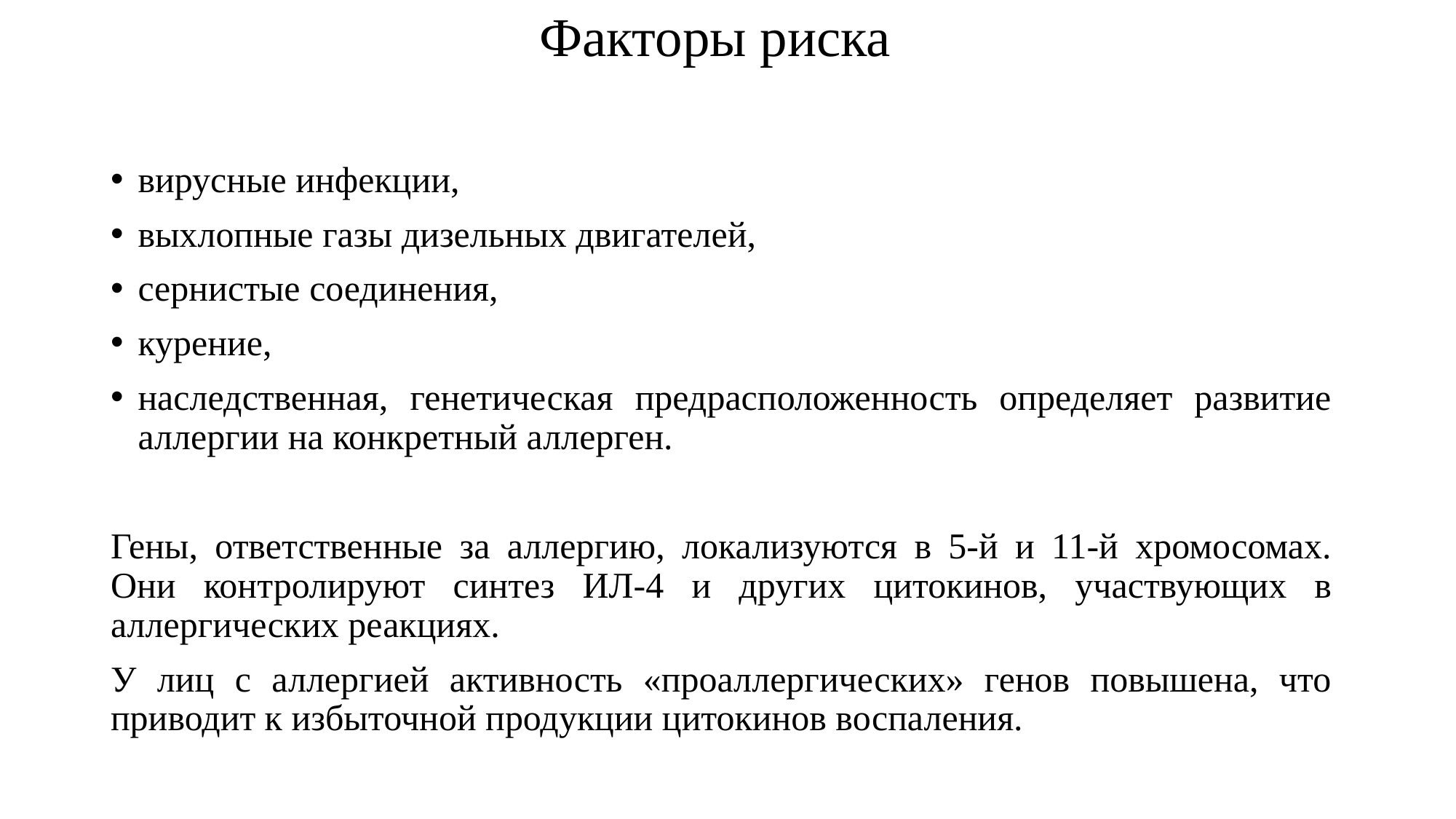

# Факторы риска

вирусные инфекции,
выхлопные газы дизельных двигателей,
сернистые соединения,
курение,
наследственная, генетическая предрасположенность определяет развитие аллергии на конкретный аллерген.

Гены, ответственные за аллергию, локализуются в 5-й и 11-й хромосомах. Они контролируют синтез ИЛ-4 и других цитокинов, участвующих в аллергических реакциях.
У лиц с аллергией активность «проаллергических» генов повышена, что приводит к избыточной продукции цитокинов воспаления.